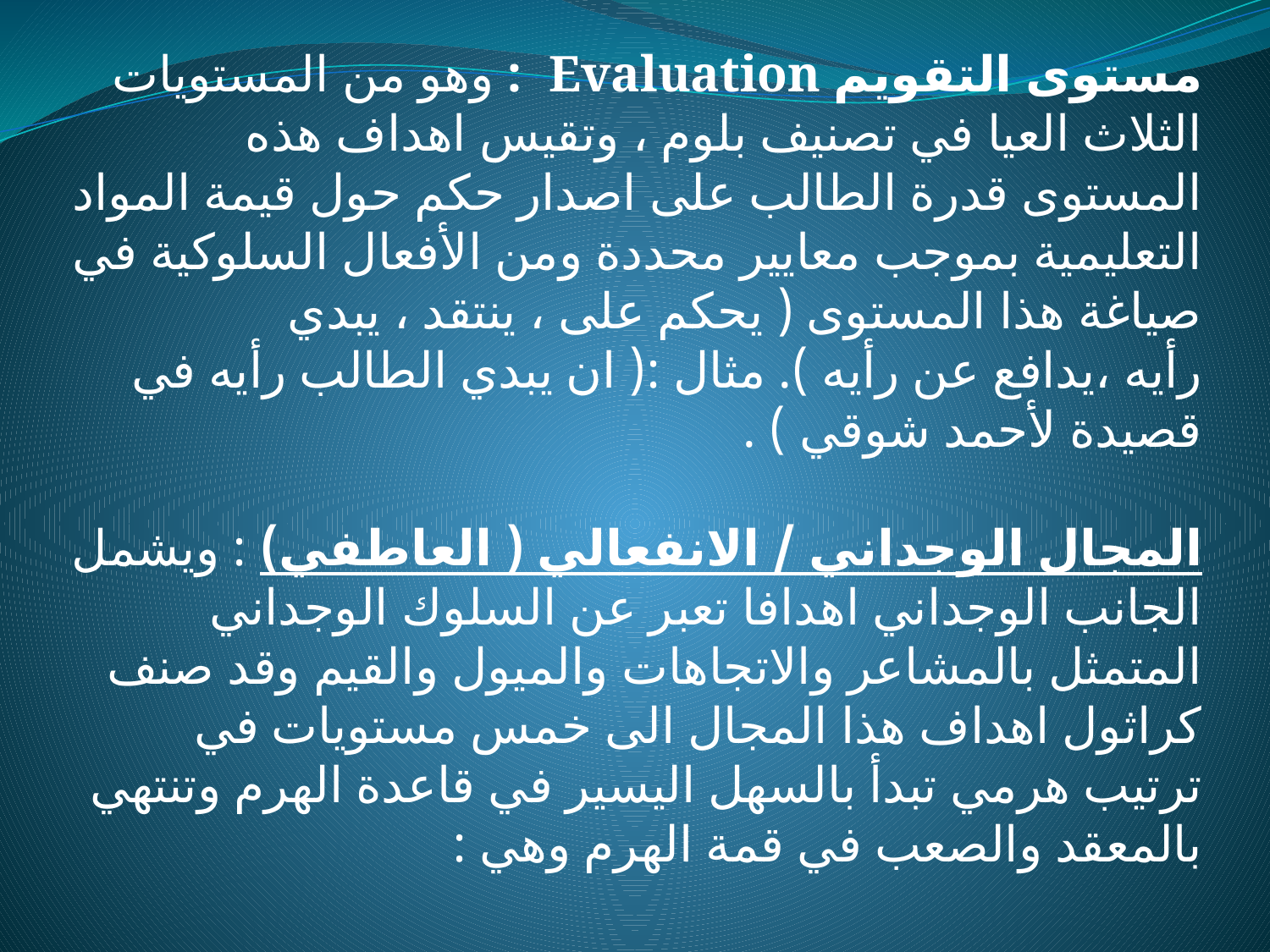

مستوى التقويم Evaluation  : وهو من المستويات الثلاث العيا في تصنيف بلوم ، وتقيس اهداف هذه المستوى قدرة الطالب على اصدار حكم حول قيمة المواد التعليمية بموجب معايير محددة ومن الأفعال السلوكية في صياغة هذا المستوى ( يحكم على ، ينتقد ، يبدي رأيه ،يدافع عن رأيه ). مثال :( ان يبدي الطالب رأيه في قصيدة لأحمد شوقي ) .

المجال الوجداني / الانفعالي ( العاطفي) : ويشمل الجانب الوجداني اهدافا تعبر عن السلوك الوجداني المتمثل بالمشاعر والاتجاهات والميول والقيم وقد صنف كراثول اهداف هذا المجال الى خمس مستويات في ترتيب هرمي تبدأ بالسهل اليسير في قاعدة الهرم وتنتهي بالمعقد والصعب في قمة الهرم وهي :